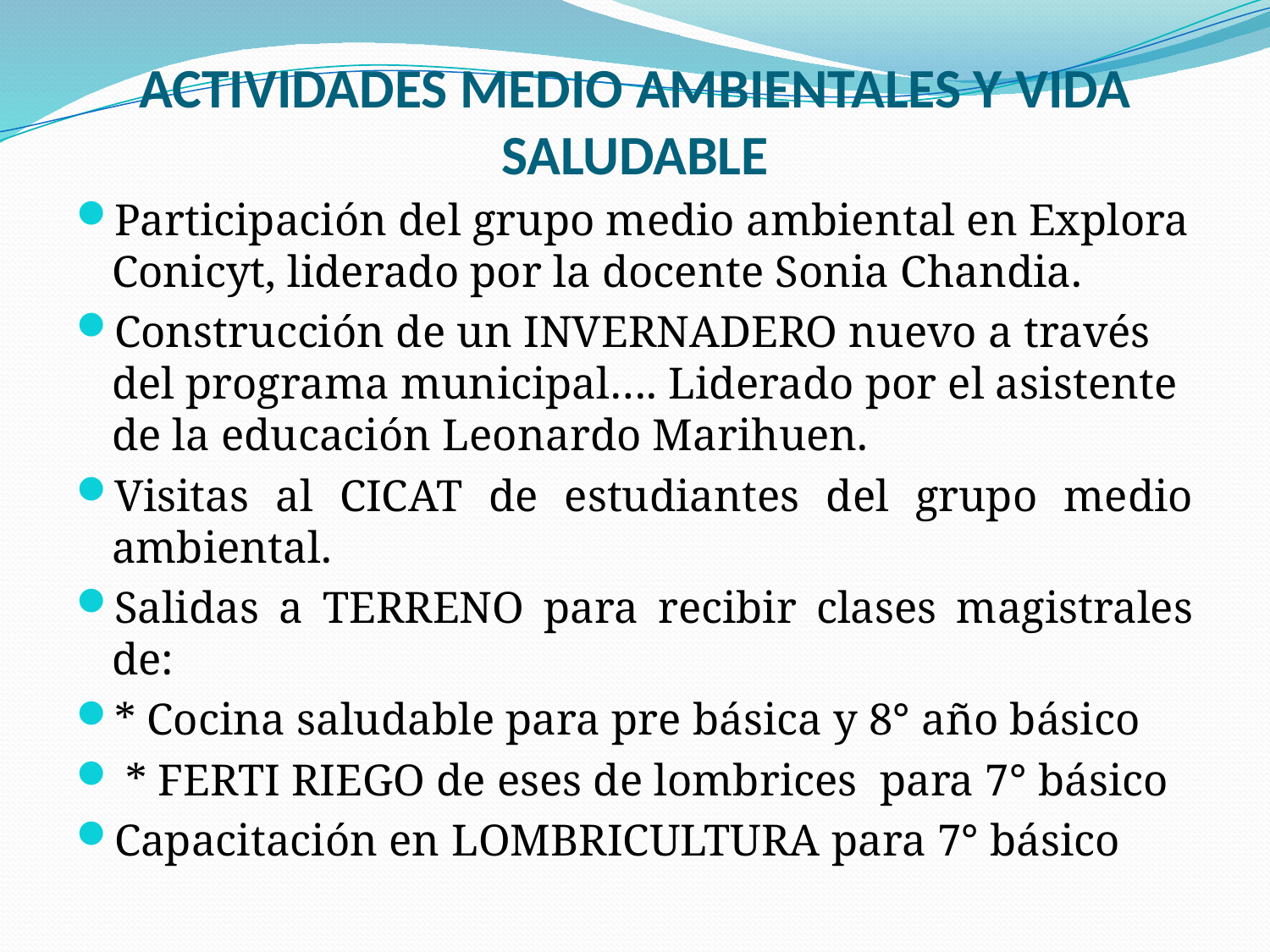

# ACTIVIDADES MEDIO AMBIENTALES Y VIDA SALUDABLE
Participación del grupo medio ambiental en Explora Conicyt, liderado por la docente Sonia Chandia.
Construcción de un INVERNADERO nuevo a través del programa municipal…. Liderado por el asistente de la educación Leonardo Marihuen.
Visitas al CICAT de estudiantes del grupo medio ambiental.
Salidas a TERRENO para recibir clases magistrales de:
* Cocina saludable para pre básica y 8° año básico
 * FERTI RIEGO de eses de lombrices  para 7° básico
Capacitación en LOMBRICULTURA para 7° básico